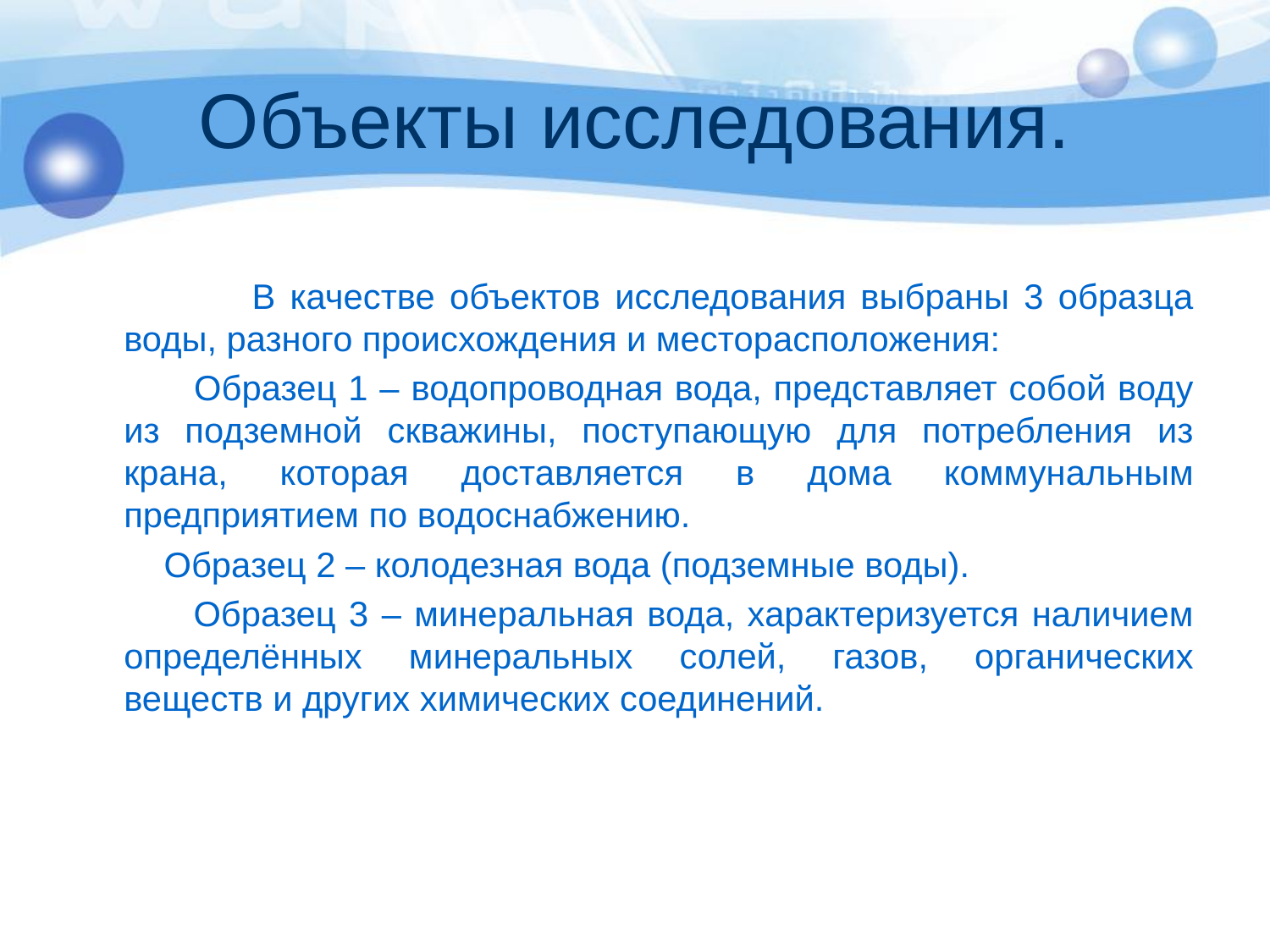

# Объекты исследования.
            В качестве объектов исследования выбраны 3 образца воды, разного происхождения и месторасположения:
          Образец 1 – водопроводная вода, представляет собой воду из подземной скважины, поступающую для потребления из крана, которая доставляется в дома коммунальным предприятием по водоснабжению.
         Образец 2 – колодезная вода (подземные воды).
         Образец 3 – минеральная вода, характеризуется наличием определённых минеральных солей, газов, органических веществ и других химических соединений.